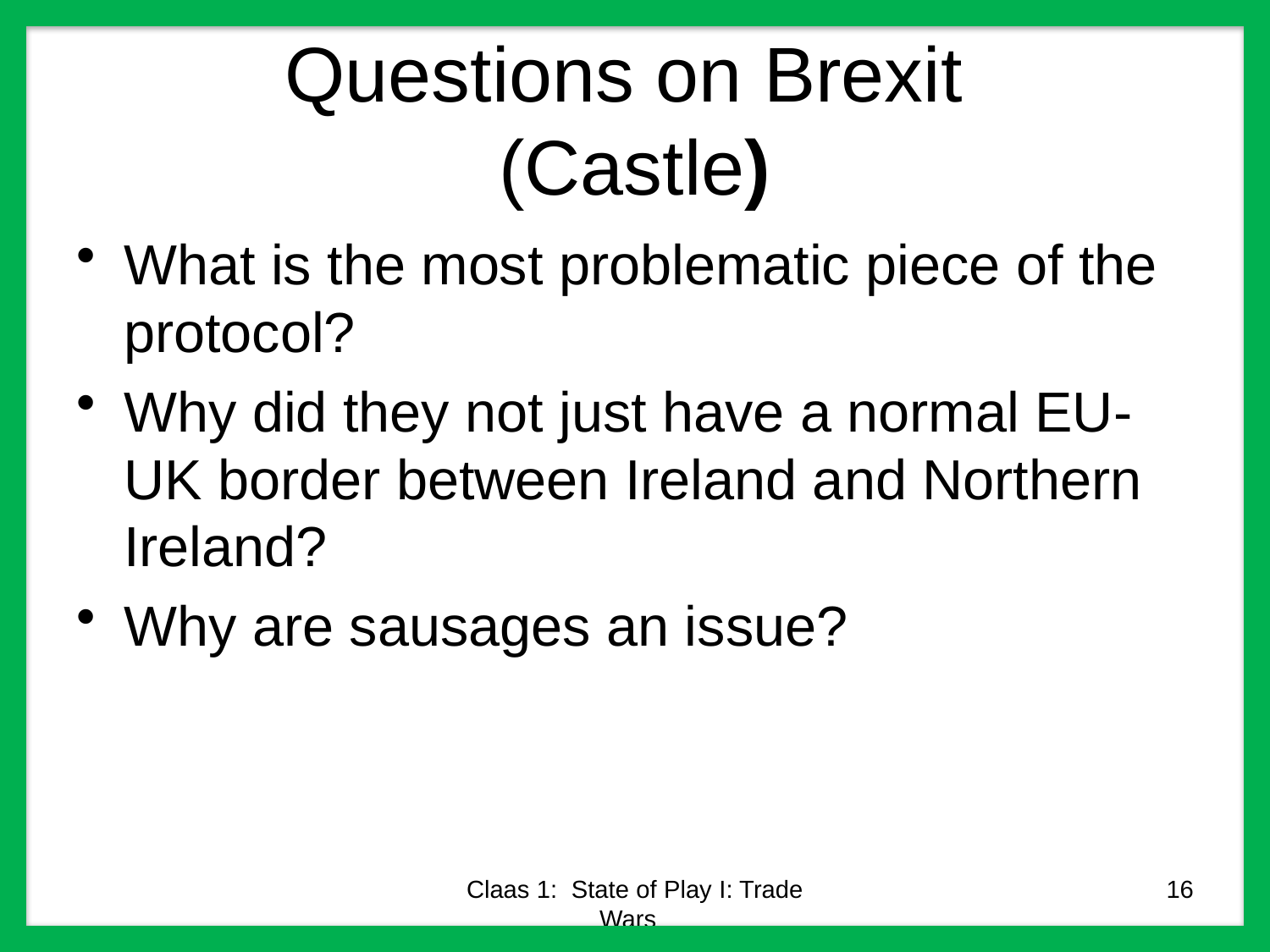

# Questions on Brexit (Castle)
What is the most problematic piece of the protocol?
Why did they not just have a normal EU-UK border between Ireland and Northern Ireland?
Why are sausages an issue?
Claas 1:  State of Play I: Trade Wars
16